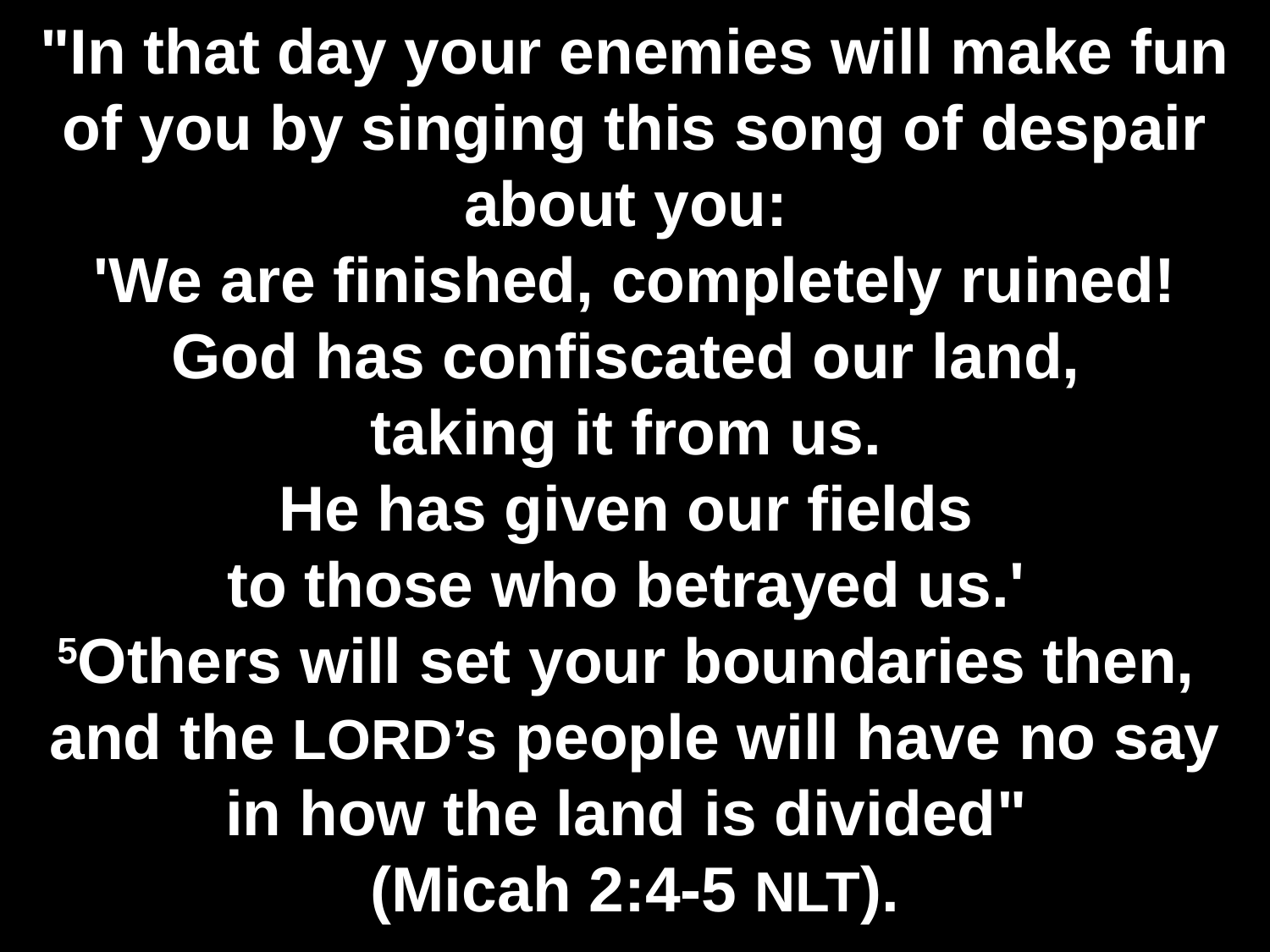

# "In that day your enemies will make fun of you by singing this song of despair about you: 'We are finished, completely ruined! God has confiscated our land, taking it from us. He has given our fields to those who betrayed us.' 5Others will set your boundaries then, and the LORD’s people will have no say in how the land is divided" (Micah 2:4-5 NLT).